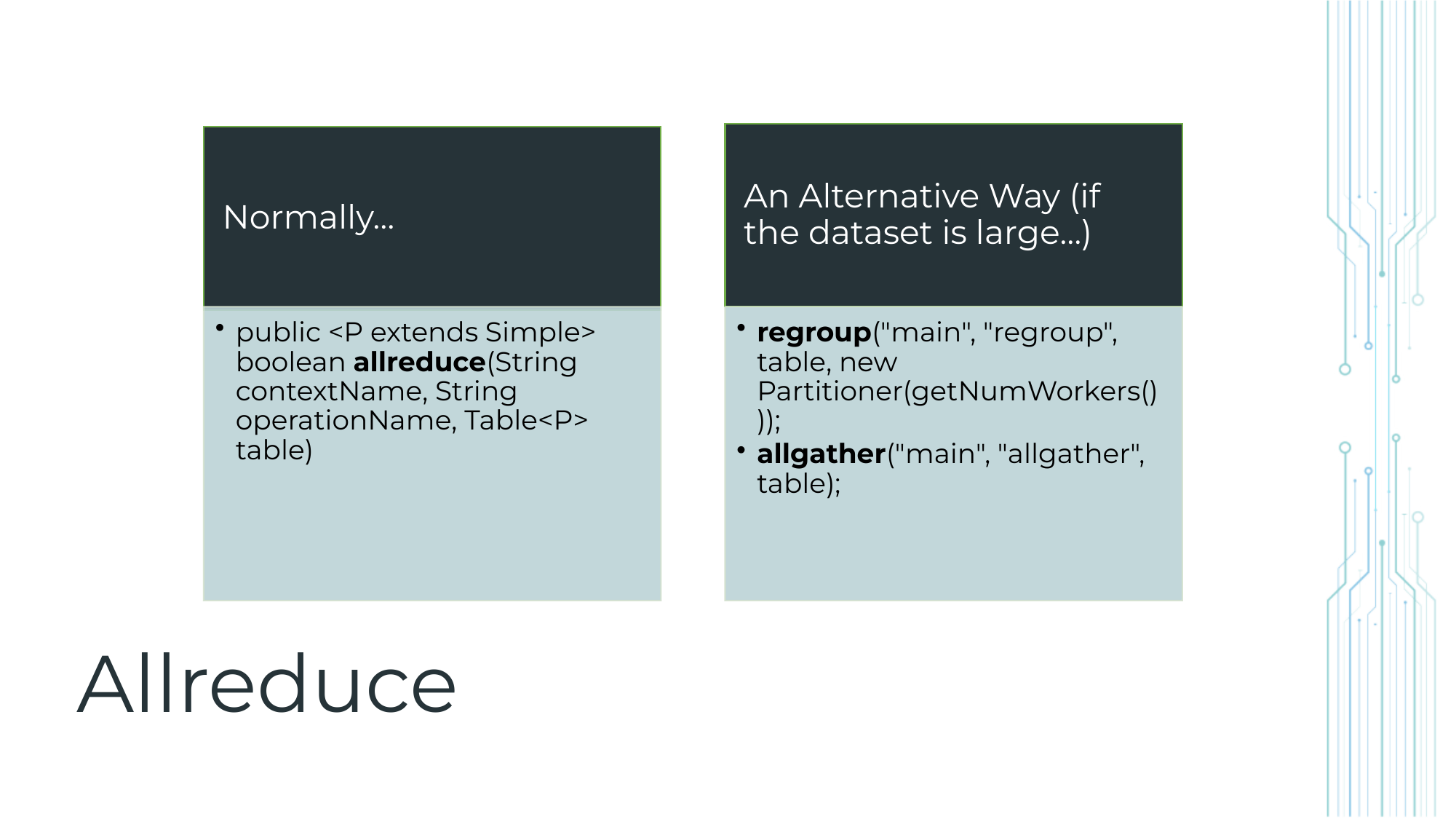

Normally…
public <P extends Simple> boolean allreduce(String contextName, String operationName, Table<P> table)
An Alternative Way (if the dataset is large…)
regroup("main", "regroup", table, new Partitioner(getNumWorkers()));
allgather("main", "allgather", table);
Allreduce